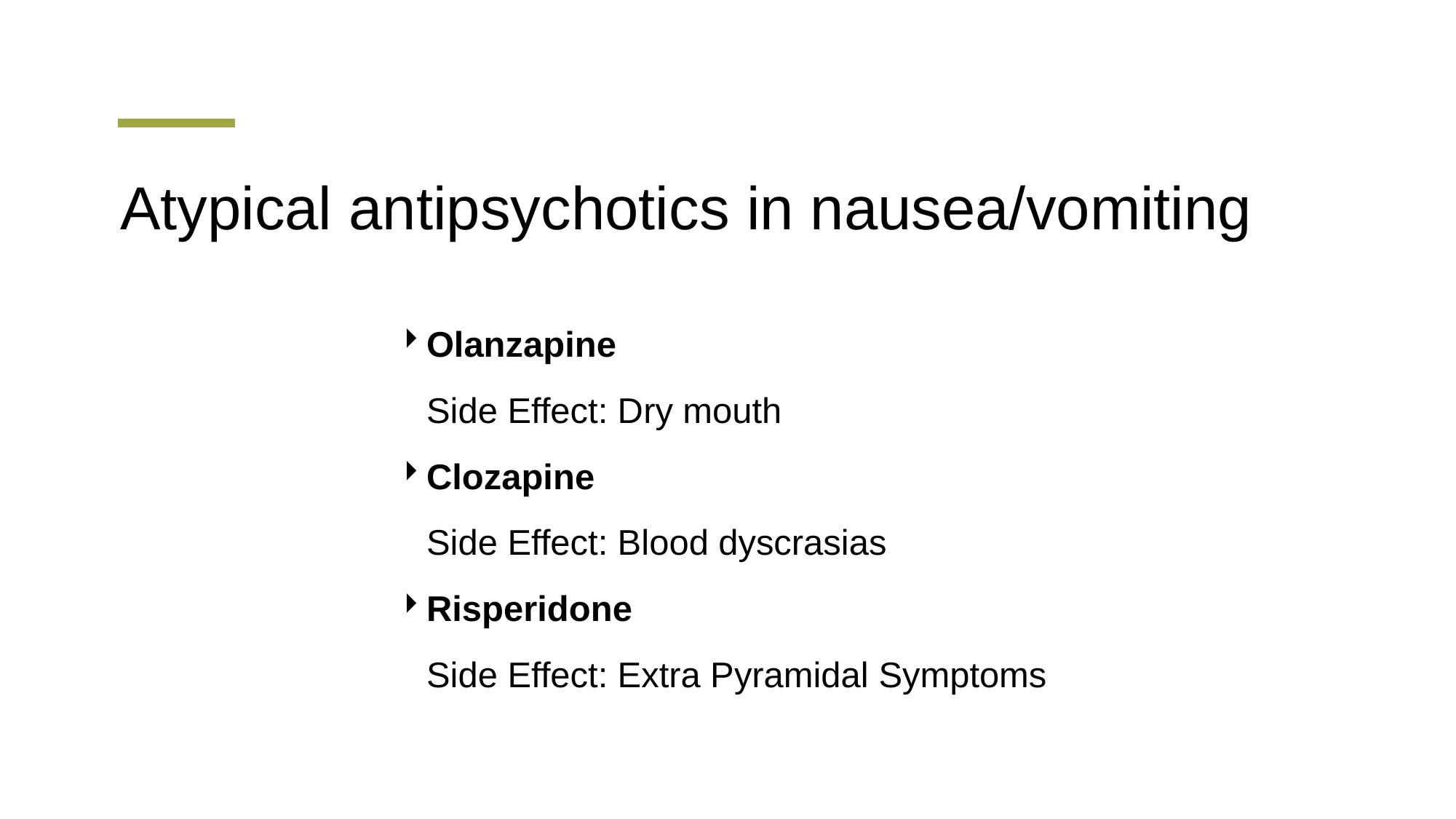

# Atypical antipsychotics in nausea/vomiting
Olanzapine
			Side Effect: Dry mouth
Clozapine
			Side Effect: Blood dyscrasias
Risperidone
			Side Effect: Extra Pyramidal Symptoms